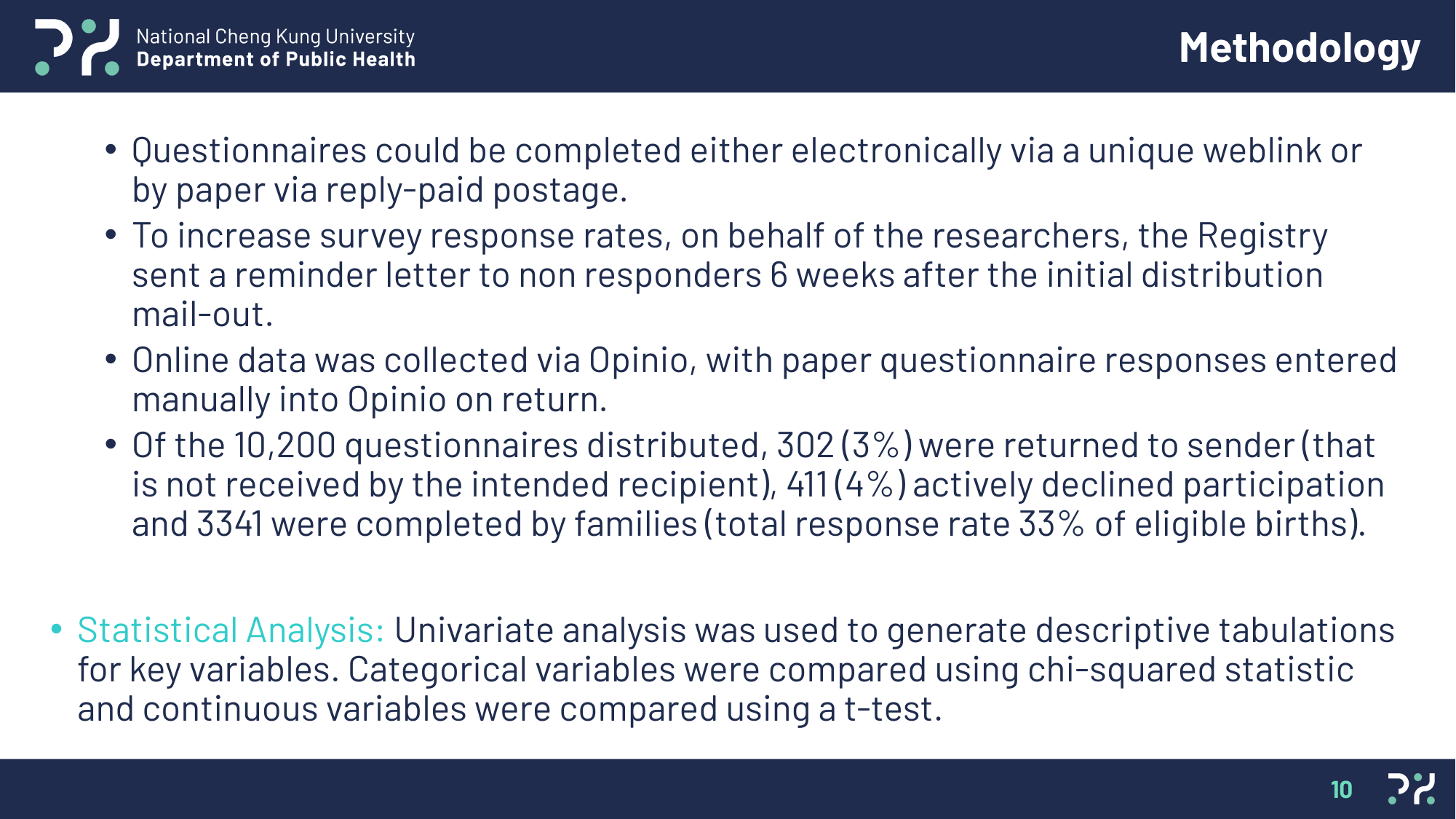

Questionnaires could be completed either electronically via a unique weblink or by paper via reply-paid postage.
To increase survey response rates, on behalf of the researchers, the Registry sent a reminder letter to non responders 6 weeks after the initial distribution mail-out.
Online data was collected via Opinio, with paper questionnaire responses entered manually into Opinio on return.
Of the 10,200 questionnaires distributed, 302 (3%) were returned to sender (that is not received by the intended recipient), 411 (4%) actively declined participation and 3341 were completed by families (total response rate 33% of eligible births).

Statistical Analysis: Univariate analysis was used to generate descriptive tabulations for key variables. Categorical variables were compared using chi-squared statistic and continuous variables were compared using a t-test.
10